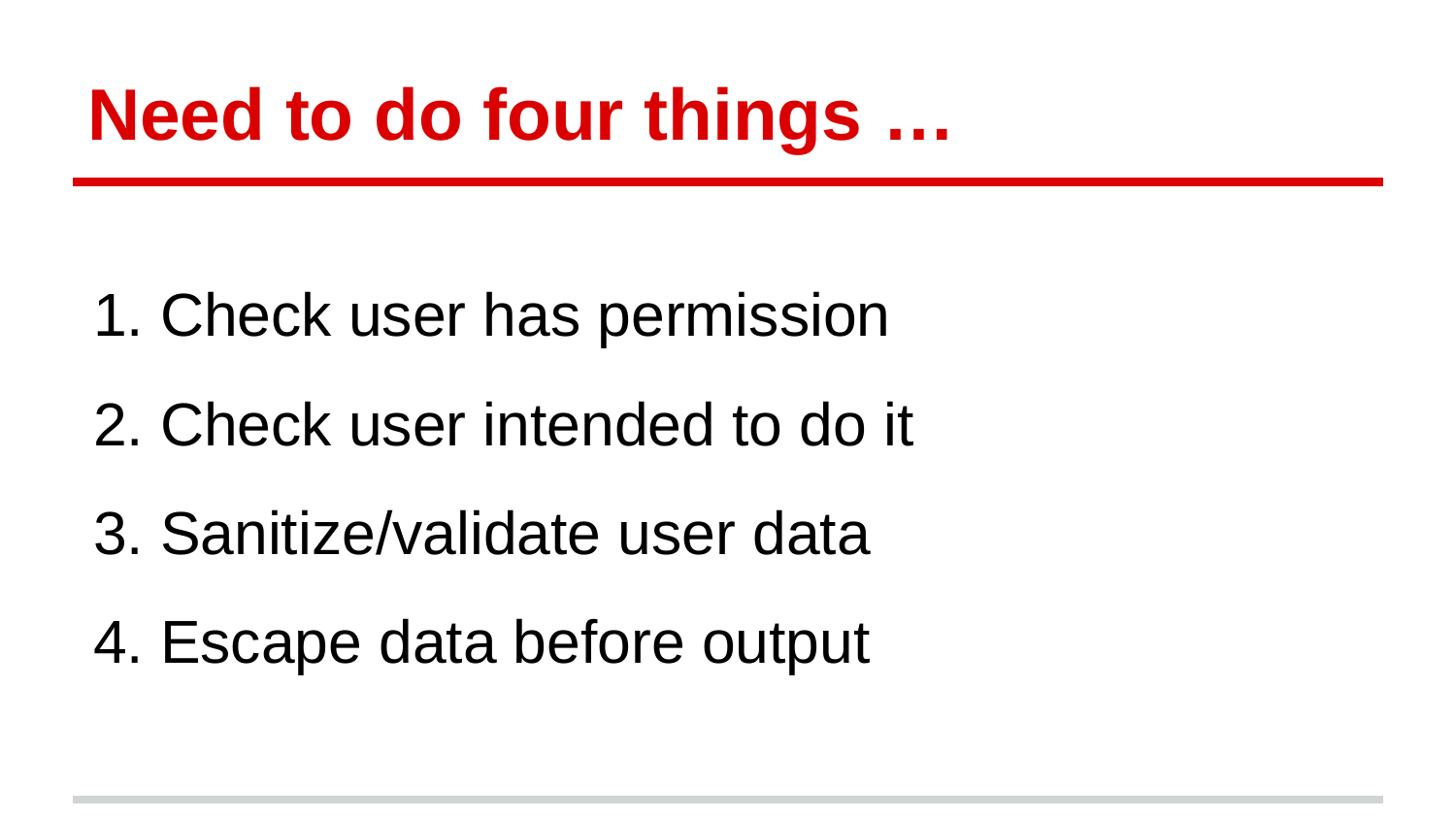

# Need to do four things …

Check user has permission
Check user intended to do it
Sanitize/validate user data
Escape data before output